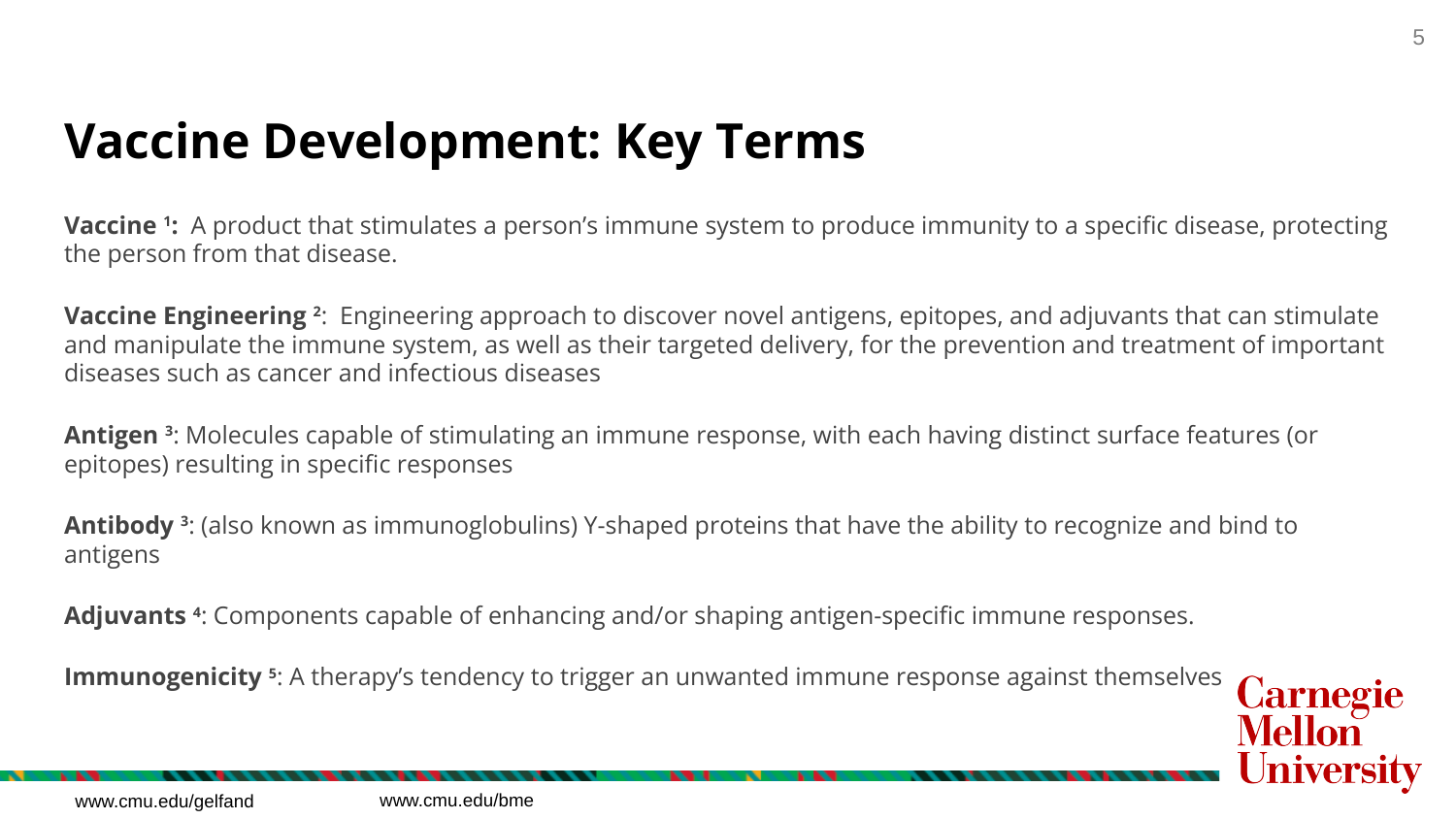

Vaccine Development: Key Terms
Vaccine 1:  A product that stimulates a person’s immune system to produce immunity to a specific disease, protecting the person from that disease.
Vaccine Engineering 2:  Engineering approach to discover novel antigens, epitopes, and adjuvants that can stimulate and manipulate the immune system, as well as their targeted delivery, for the prevention and treatment of important diseases such as cancer and infectious diseases
Antigen 3: Molecules capable of stimulating an immune response, with each having distinct surface features (or epitopes) resulting in specific responses
Antibody 3: (also known as immunoglobulins) Y-shaped proteins that have the ability to recognize and bind to antigens
Adjuvants 4: Components capable of enhancing and/or shaping antigen-specific immune responses.
Immunogenicity 5: A therapy’s tendency to trigger an unwanted immune response against themselves